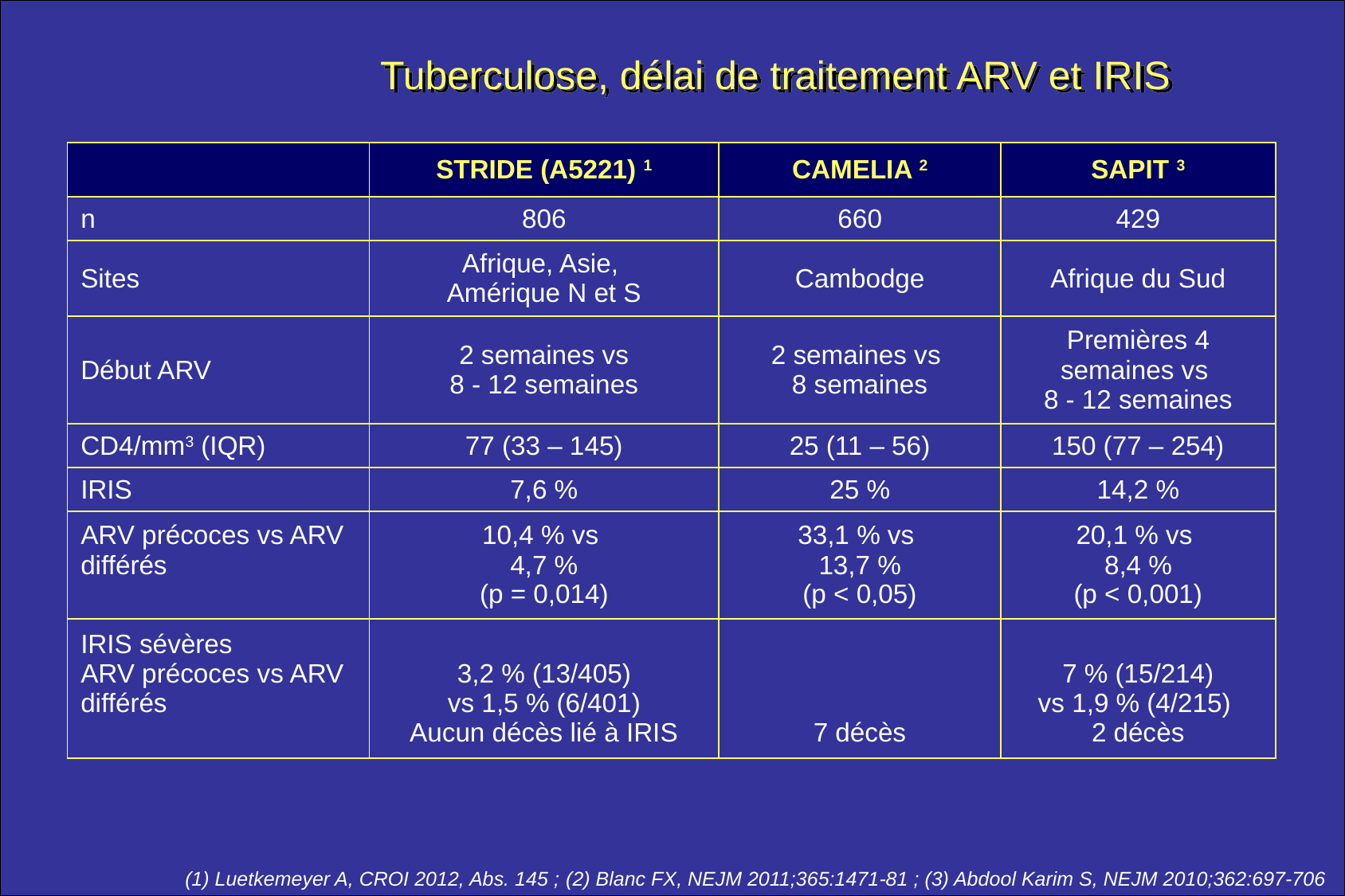

# Tuberculose, délai de traitement ARV et IRIS
|  | STRIDE (A5221) 1 | CAMELIA 2 | SAPIT 3 |
| --- | --- | --- | --- |
| n | 806 | 660 | 429 |
| Sites | Afrique, Asie, Amérique N et S | Cambodge | Afrique du Sud |
| Début ARV | 2 semaines vs 8 - 12 semaines | 2 semaines vs 8 semaines | Premières 4 semaines vs 8 - 12 semaines |
| CD4/mm3 (IQR) | 77 (33 – 145) | 25 (11 – 56) | 150 (77 – 254) |
| IRIS | 7,6 % | 25 % | 14,2 % |
| ARV précoces vs ARV différés | 10,4 % vs 4,7 % (p = 0,014) | 33,1 % vs 13,7 % (p < 0,05) | 20,1 % vs 8,4 % (p < 0,001) |
| IRIS sévères ARV précoces vs ARV différés | 3,2 % (13/405) vs 1,5 % (6/401) Aucun décès lié à IRIS | 7 décès | 7 % (15/214) vs 1,9 % (4/215) 2 décès |
(1) Luetkemeyer A, CROI 2012, Abs. 145 ; (2) Blanc FX, NEJM 2011;365:1471-81 ; (3) Abdool Karim S, NEJM 2010;362:697-706